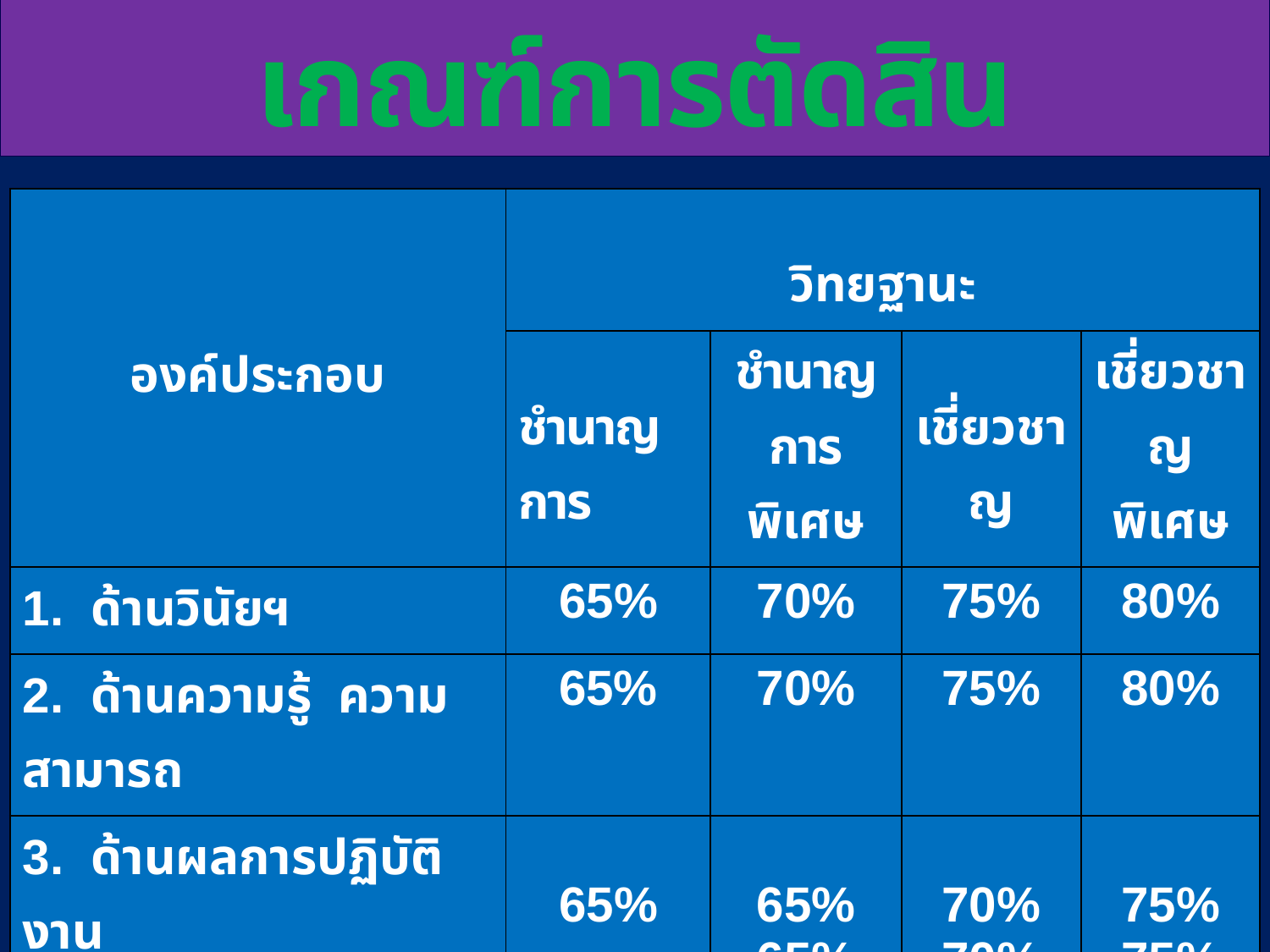

เกณฑ์การตัดสิน
| องค์ประกอบ | วิทยฐานะ |  |  |  |
| --- | --- | --- | --- | --- |
|  | ชำนาญการ | ชำนาญการพิเศษ | เชี่ยวชาญ | เชี่ยวชาญพิเศษ |
| 1. ด้านวินัยฯ | 65% | 70% | 75% | 80% |
| 2. ด้านความรู้ ความสามารถ | 65% | 70% | 75% | 80% |
| 3. ด้านผลการปฏิบัติงาน - ผลการพัฒนาคุณภาพ ฯ - ผลงานทางวิชาการ | 65% - | 65% 65% | 70% 70% | 75% 75% |
| เฉลี่ย | 65% | 70% | 75% | 80% |